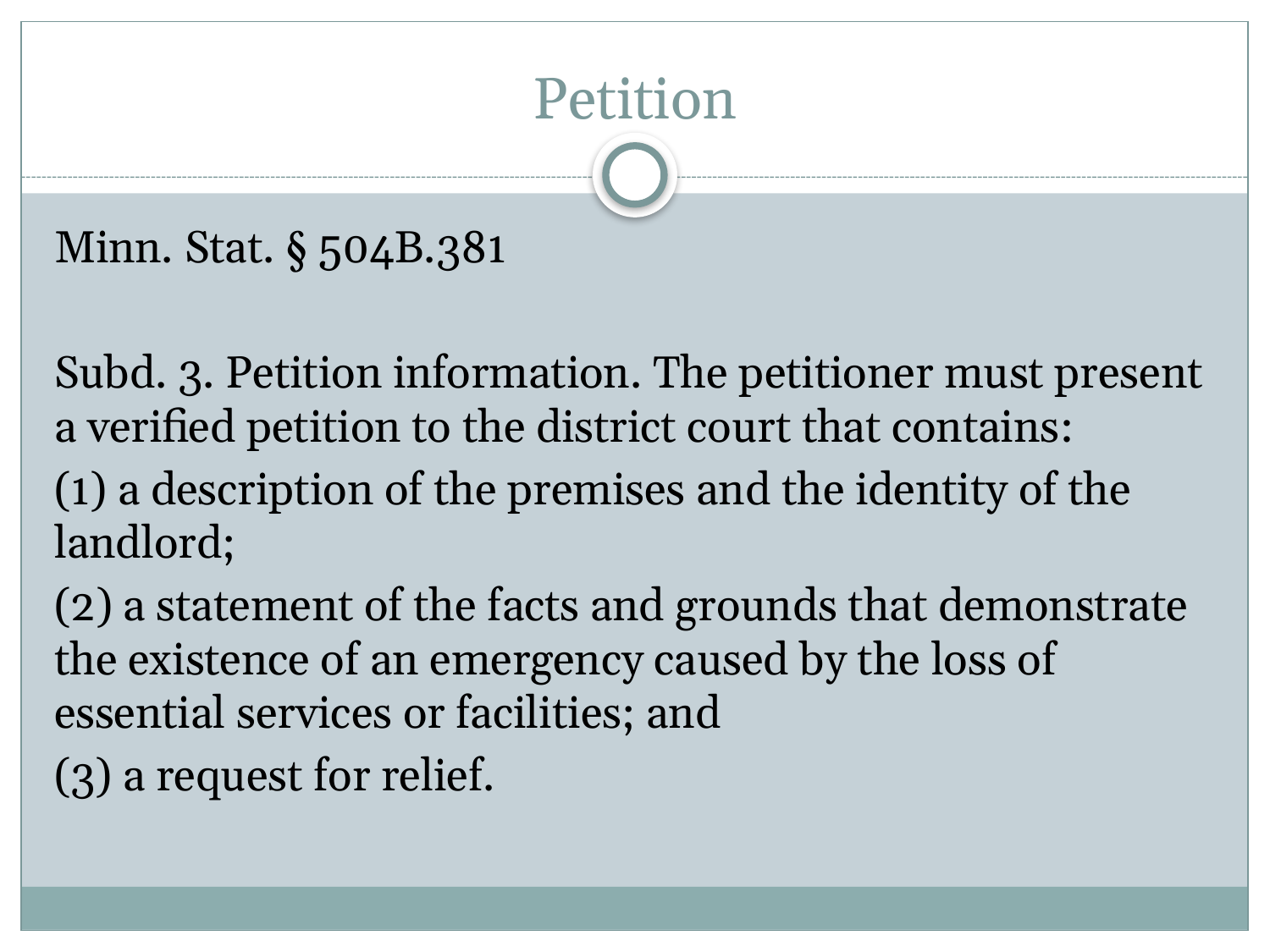

# Petition
Minn. Stat. § 504B.381

Subd. 3. Petition information. The petitioner must present a verified petition to the district court that contains:
(1) a description of the premises and the identity of the landlord;
(2) a statement of the facts and grounds that demonstrate the existence of an emergency caused by the loss of essential services or facilities; and
(3) a request for relief.